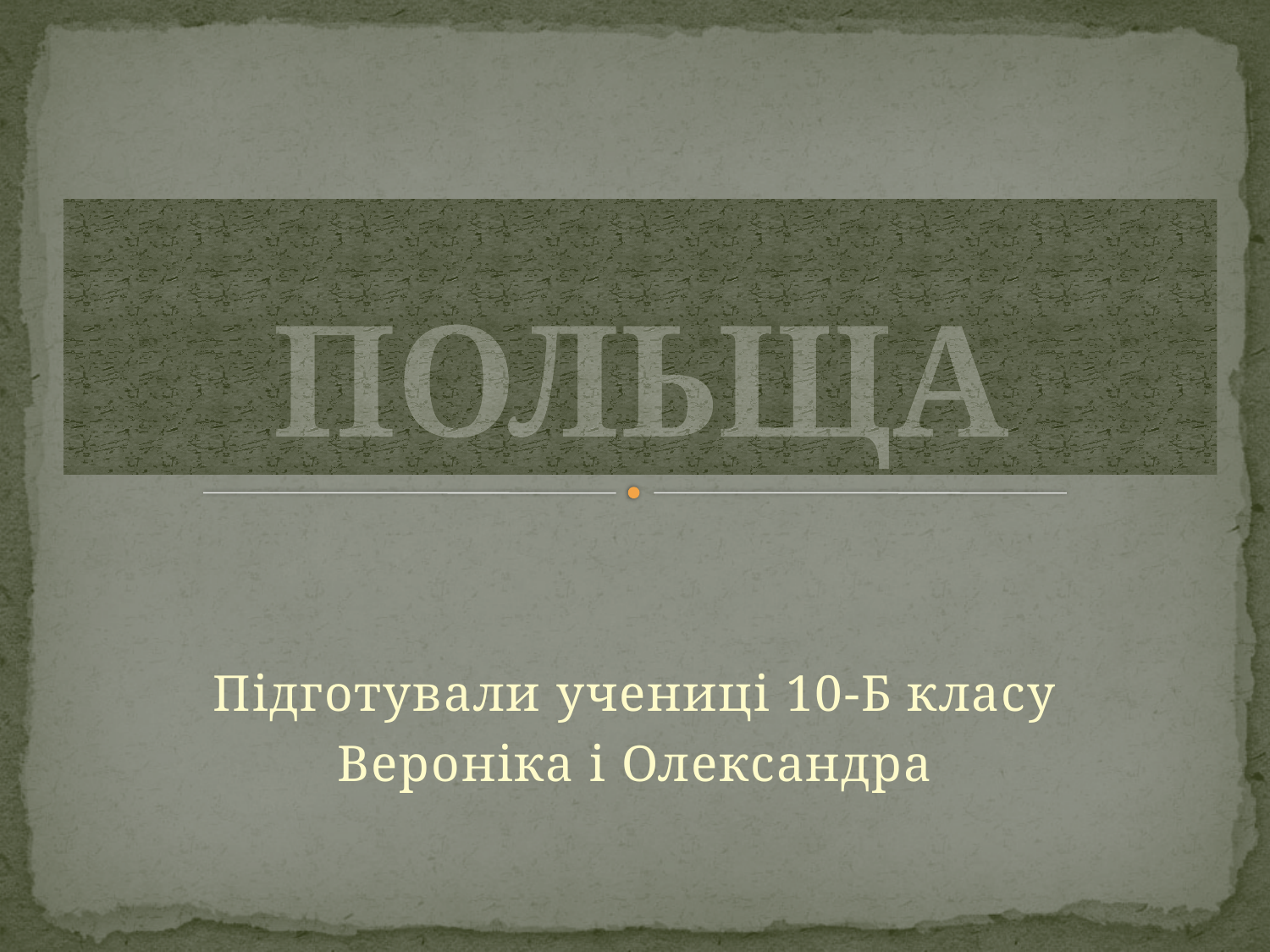

# ПОЛЬЩА
Підготували учениці 10-Б класу
Вероніка і Олександра